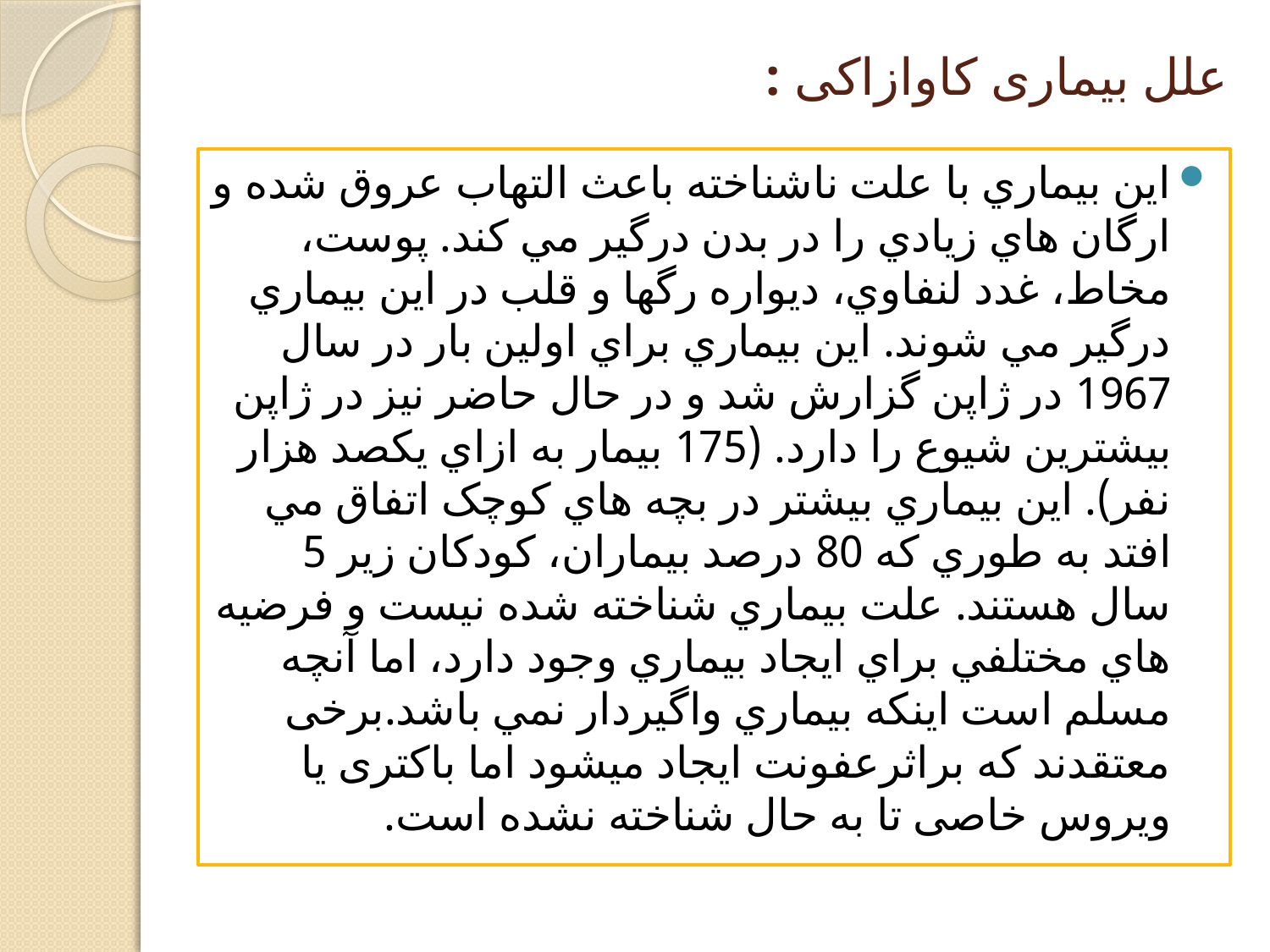

# علل بیماری کاوازاکی :
اين بيماري با علت ناشناخته باعث التهاب عروق شده و ارگان هاي زيادي را در بدن درگير مي کند. پوست، مخاط، غدد لنفاوي، ديواره رگها و قلب در اين بيماري درگير مي شوند. اين بيماري براي اولين بار در سال 1967 در ژاپن گزارش شد و در حال حاضر نيز در ژاپن بيشترين شيوع را دارد. (175 بيمار به ازاي يکصد هزار نفر). اين بيماري بيشتر در بچه هاي کوچک اتفاق مي افتد به طوري که 80 درصد بيماران، کودکان زير 5 سال هستند. علت بيماري شناخته شده نيست و فرضيه هاي مختلفي براي ايجاد بيماري وجود دارد، اما آنچه مسلم است اينکه بيماري واگيردار نمي باشد.برخی معتقدند که براثرعفونت ایجاد میشود اما باکتری یا ویروس خاصی تا به حال شناخته نشده است.